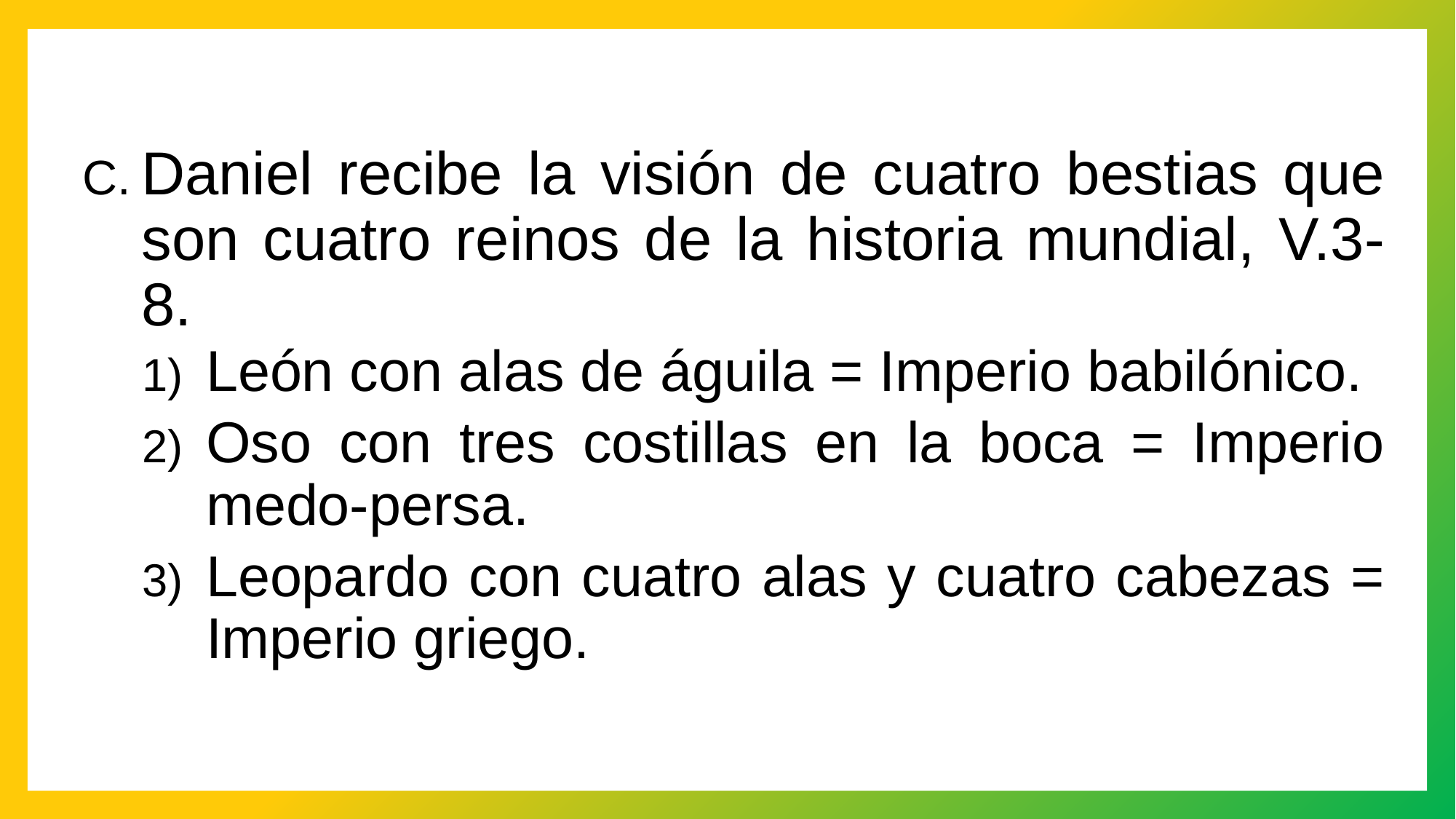

Daniel recibe la visión de cuatro bestias que son cuatro reinos de la historia mundial, V.3-8.
León con alas de águila = Imperio babilónico.
Oso con tres costillas en la boca = Imperio medo-persa.
Leopardo con cuatro alas y cuatro cabezas = Imperio griego.